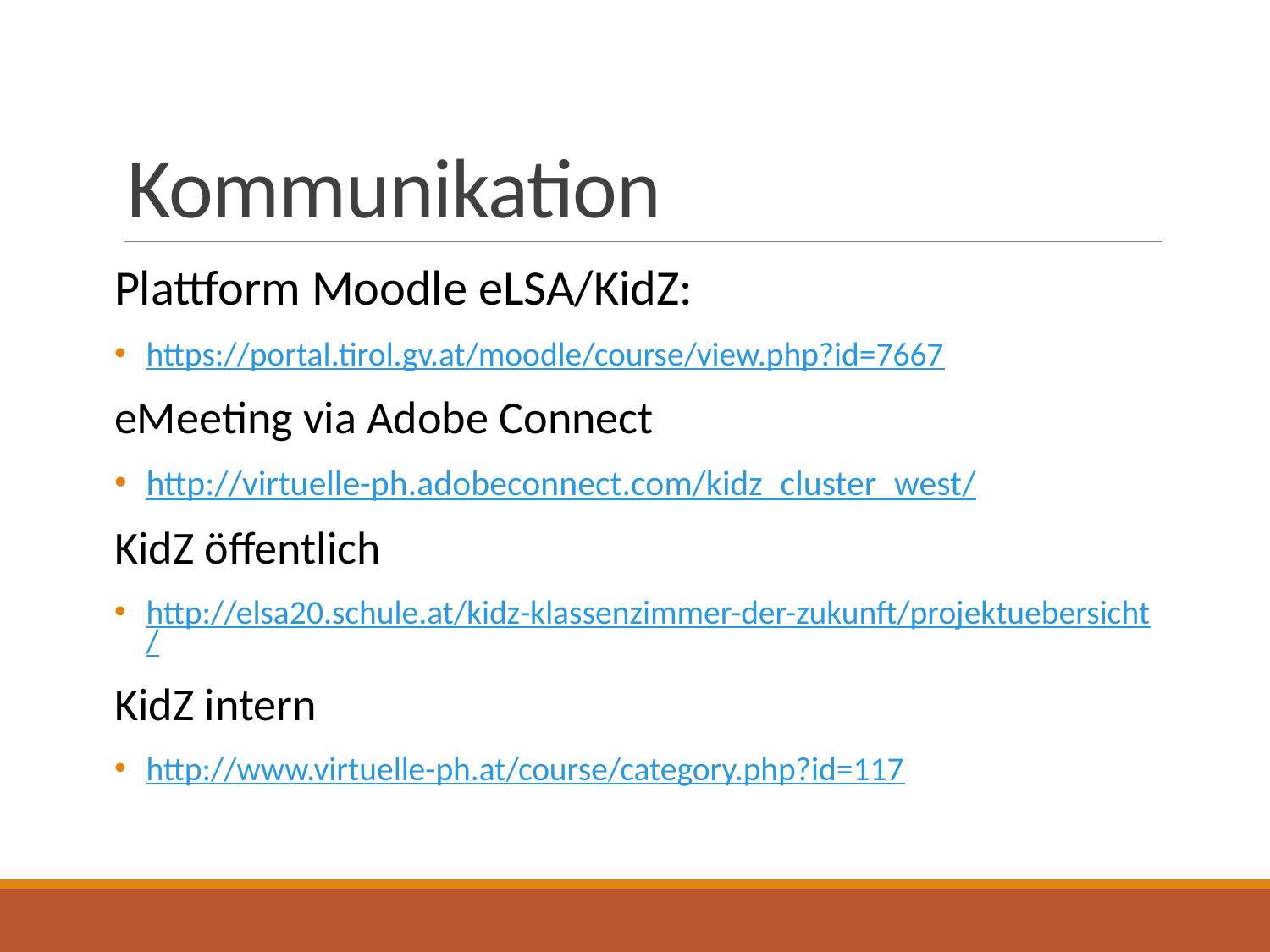

# Kommunikation
Plattform Moodle eLSA/KidZ:
https://portal.tirol.gv.at/moodle/course/view.php?id=7667
eMeeting via Adobe Connect
http://virtuelle-ph.adobeconnect.com/kidz_cluster_west/
KidZ öffentlich
http://elsa20.schule.at/kidz-klassenzimmer-der-zukunft/projektuebersicht/
KidZ intern
http://www.virtuelle-ph.at/course/category.php?id=117